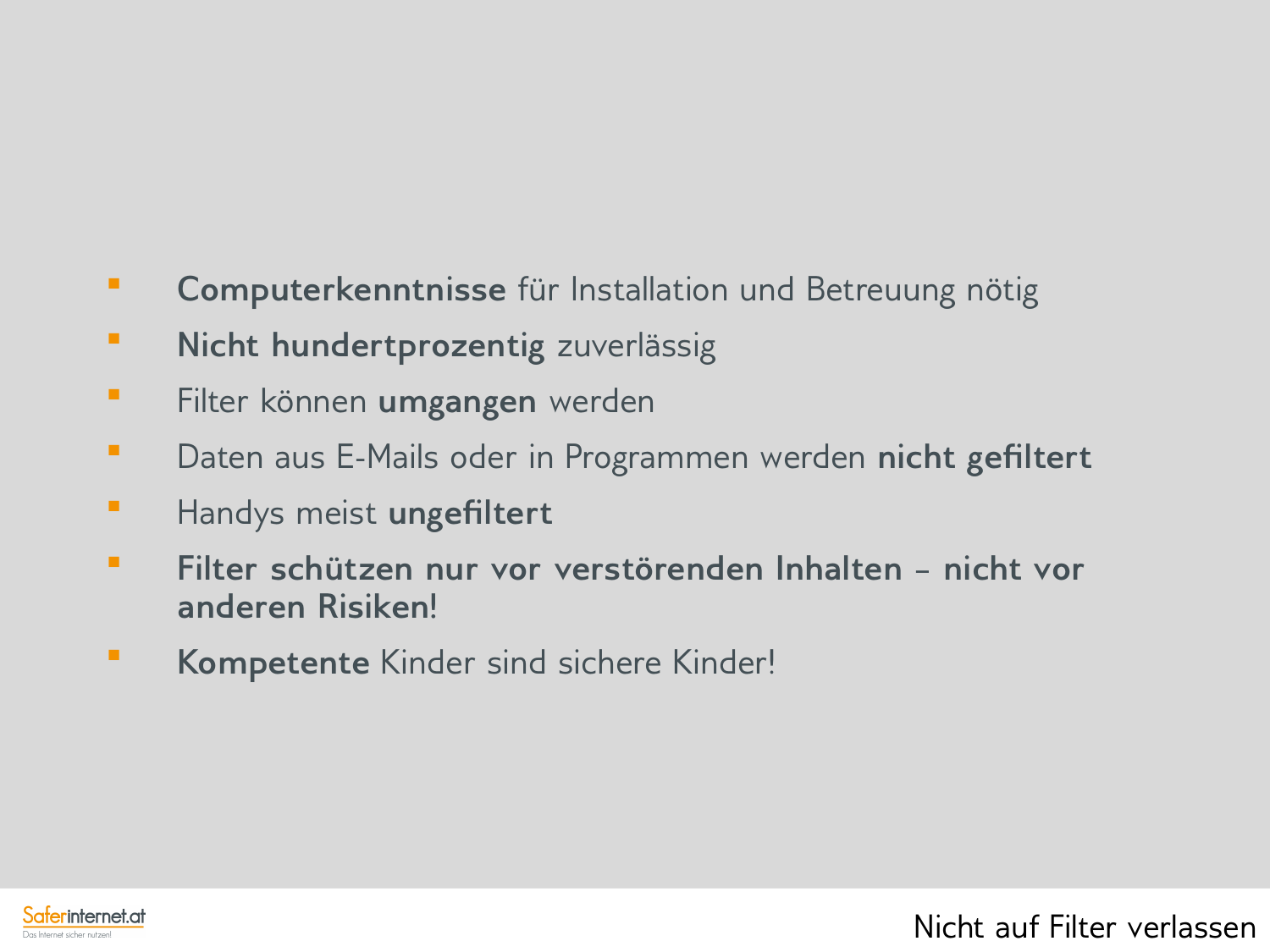

Computerkenntnisse für Installation und Betreuung nötig
Nicht hundertprozentig zuverlässig
Filter können umgangen werden
Daten aus E-Mails oder in Programmen werden nicht gefiltert
Handys meist ungefiltert
Filter schützen nur vor verstörenden Inhalten – nicht vor anderen Risiken!
Kompetente Kinder sind sichere Kinder!
Nicht auf Filter verlassen